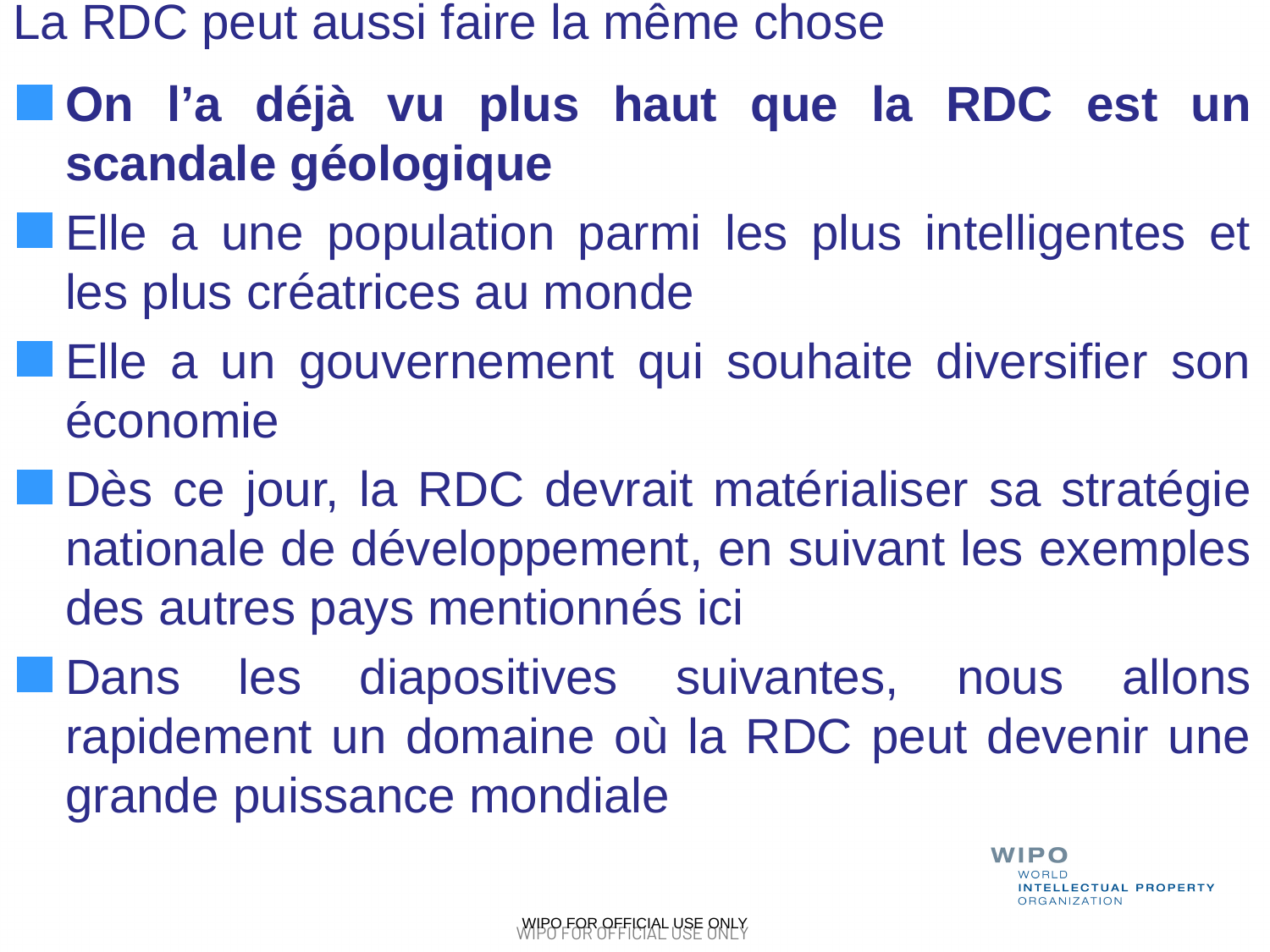

# La RDC peut aussi faire la même chose
On l’a déjà vu plus haut que la RDC est un scandale géologique
Elle a une population parmi les plus intelligentes et les plus créatrices au monde
Elle a un gouvernement qui souhaite diversifier son économie
Dès ce jour, la RDC devrait matérialiser sa stratégie nationale de développement, en suivant les exemples des autres pays mentionnés ici
Dans les diapositives suivantes, nous allons rapidement un domaine où la RDC peut devenir une grande puissance mondiale